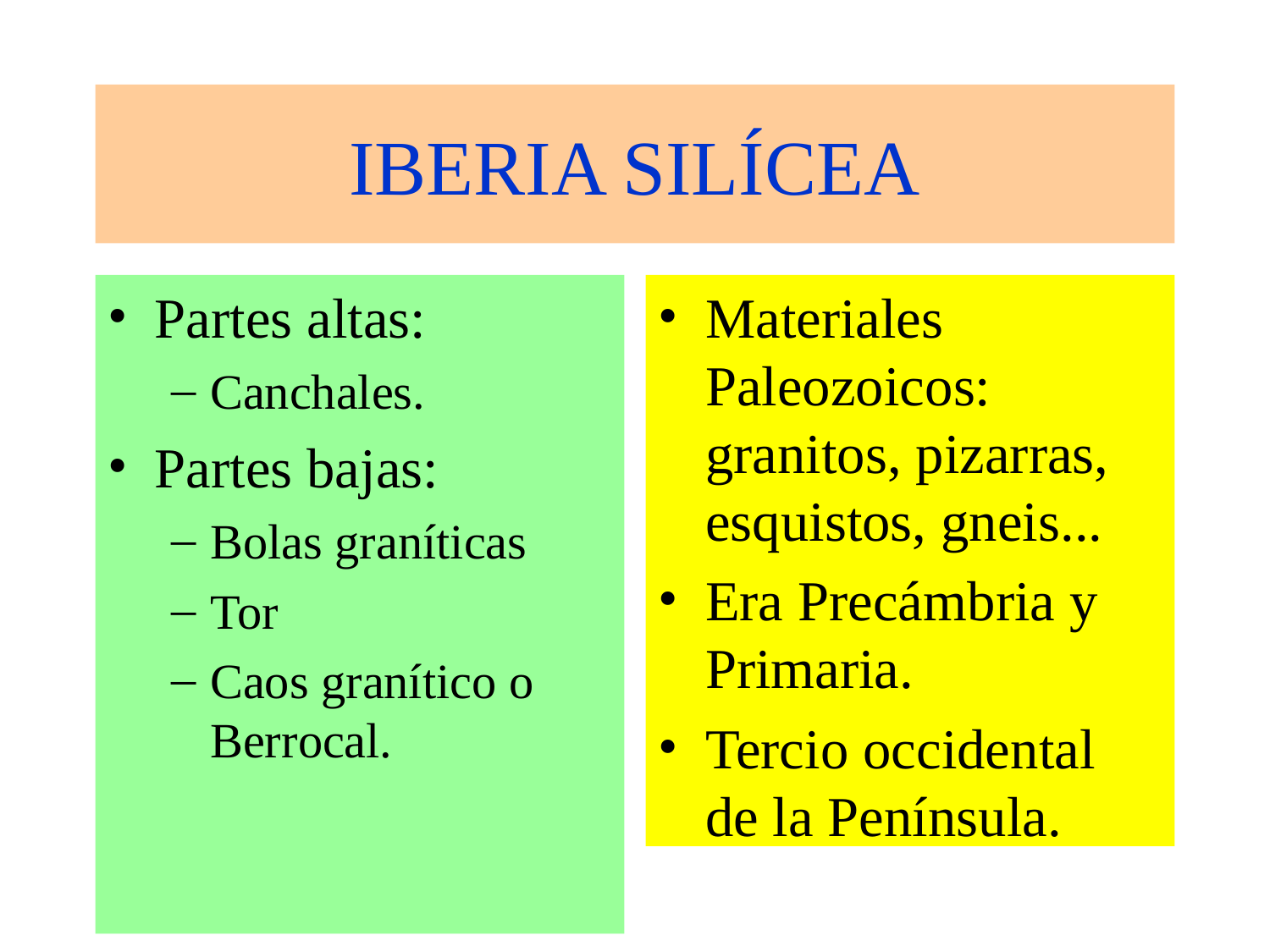

# IBERIA SILÍCEA
Partes altas:
Canchales.
Partes bajas:
Bolas graníticas
Tor
Caos granítico o Berrocal.

Materiales Paleozoicos: granitos, pizarras, esquistos, gneis...
Era Precámbria y Primaria.
Tercio occidental de la Península.